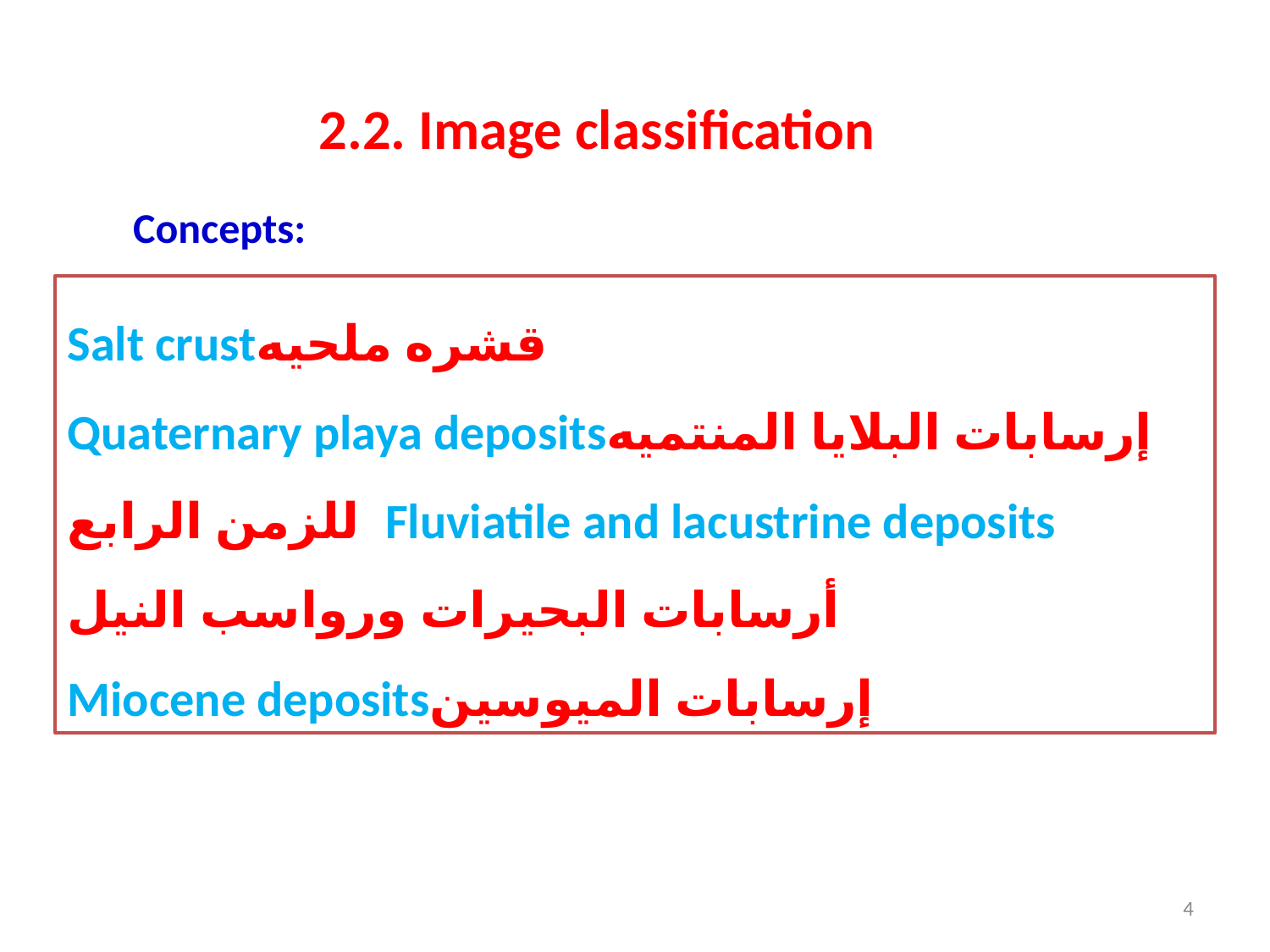

2.2. Image classification
Concepts:
Salt crustقشره ملحيه
Quaternary playa depositsإرسابات البلايا المنتميه للزمن الرابع  Fluviatile and lacustrine deposits أرسابات البحيرات ورواسب النيل
Miocene depositsإرسابات الميوسين
4